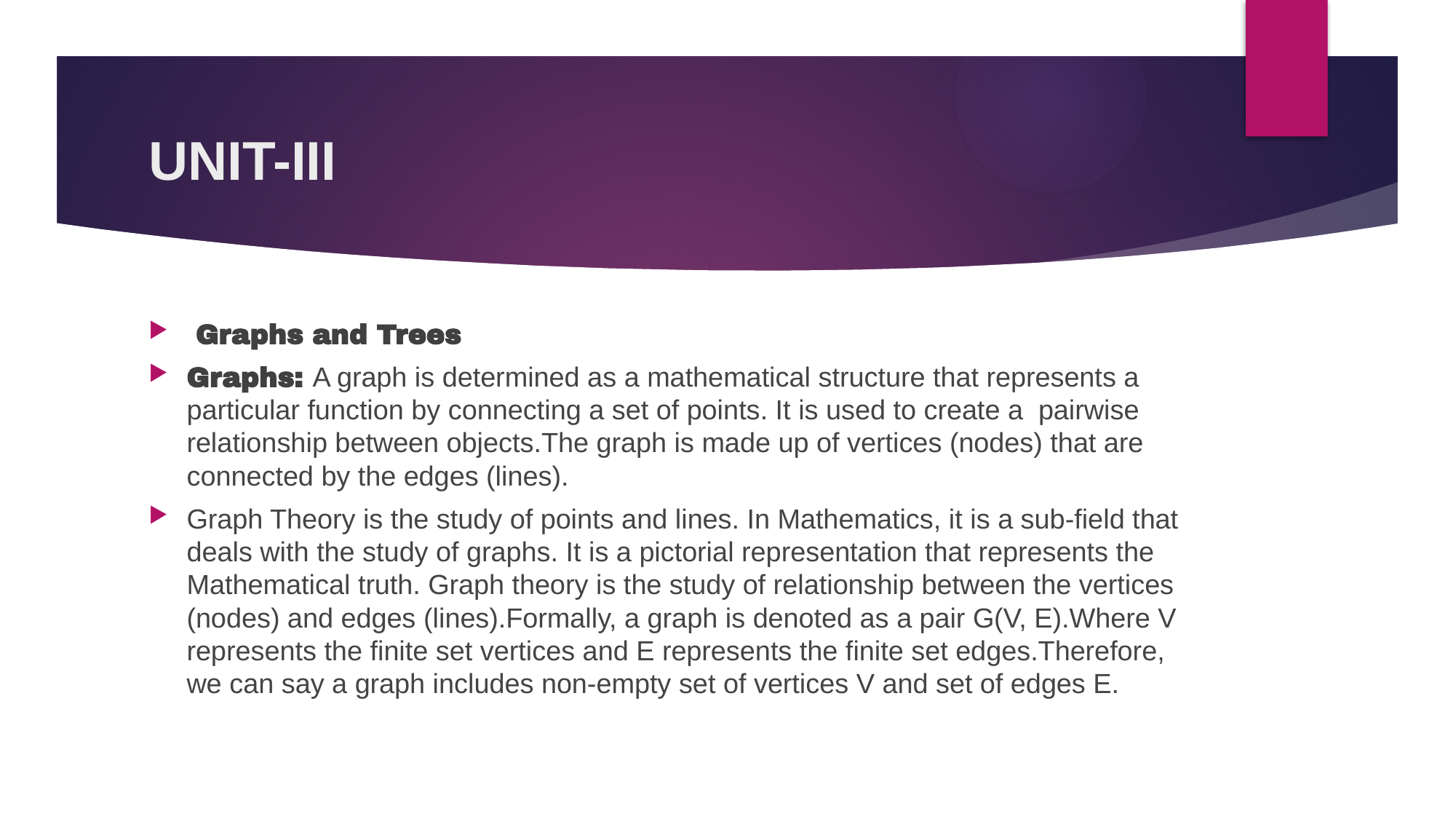

# UNIT-III
 Graphs and Trees
Graphs: A graph is determined as a mathematical structure that represents a particular function by connecting a set of points. It is used to create a  pairwise relationship between objects.The graph is made up of vertices (nodes) that are connected by the edges (lines).
Graph Theory is the study of points and lines. In Mathematics, it is a sub-field that deals with the study of graphs. It is a pictorial representation that represents the Mathematical truth. Graph theory is the study of relationship between the vertices (nodes) and edges (lines).Formally, a graph is denoted as a pair G(V, E).Where V represents the finite set vertices and E represents the finite set edges.Therefore, we can say a graph includes non-empty set of vertices V and set of edges E.